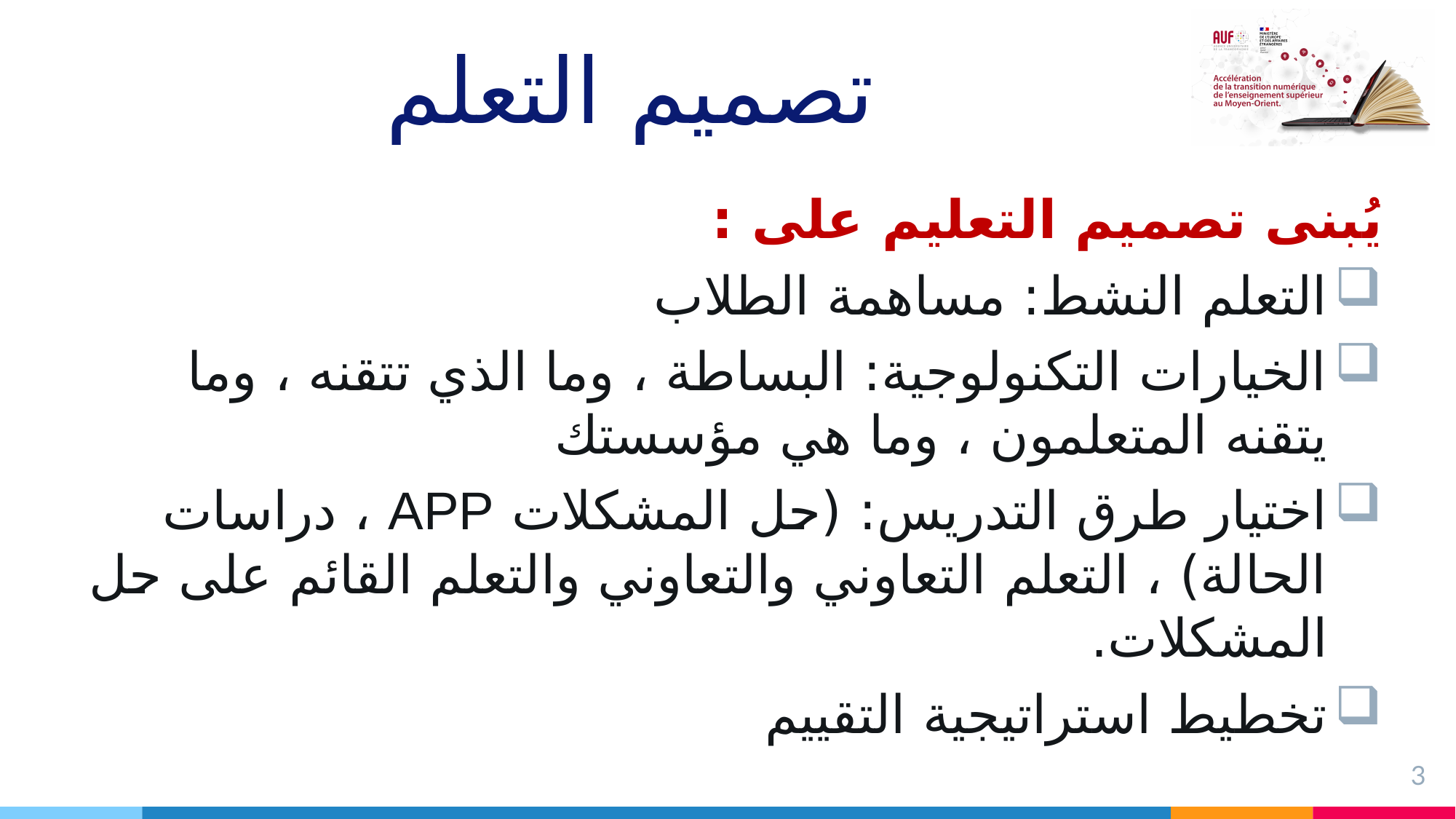

# تصميم التعلم
يُبنى تصميم التعليم على :
التعلم النشط: مساهمة الطلاب
الخيارات التكنولوجية: البساطة ، وما الذي تتقنه ، وما يتقنه المتعلمون ، وما هي مؤسستك
اختيار طرق التدريس: (حل المشكلات APP ، دراسات الحالة) ، التعلم التعاوني والتعاوني والتعلم القائم على حل المشكلات.
تخطيط استراتيجية التقييم

3